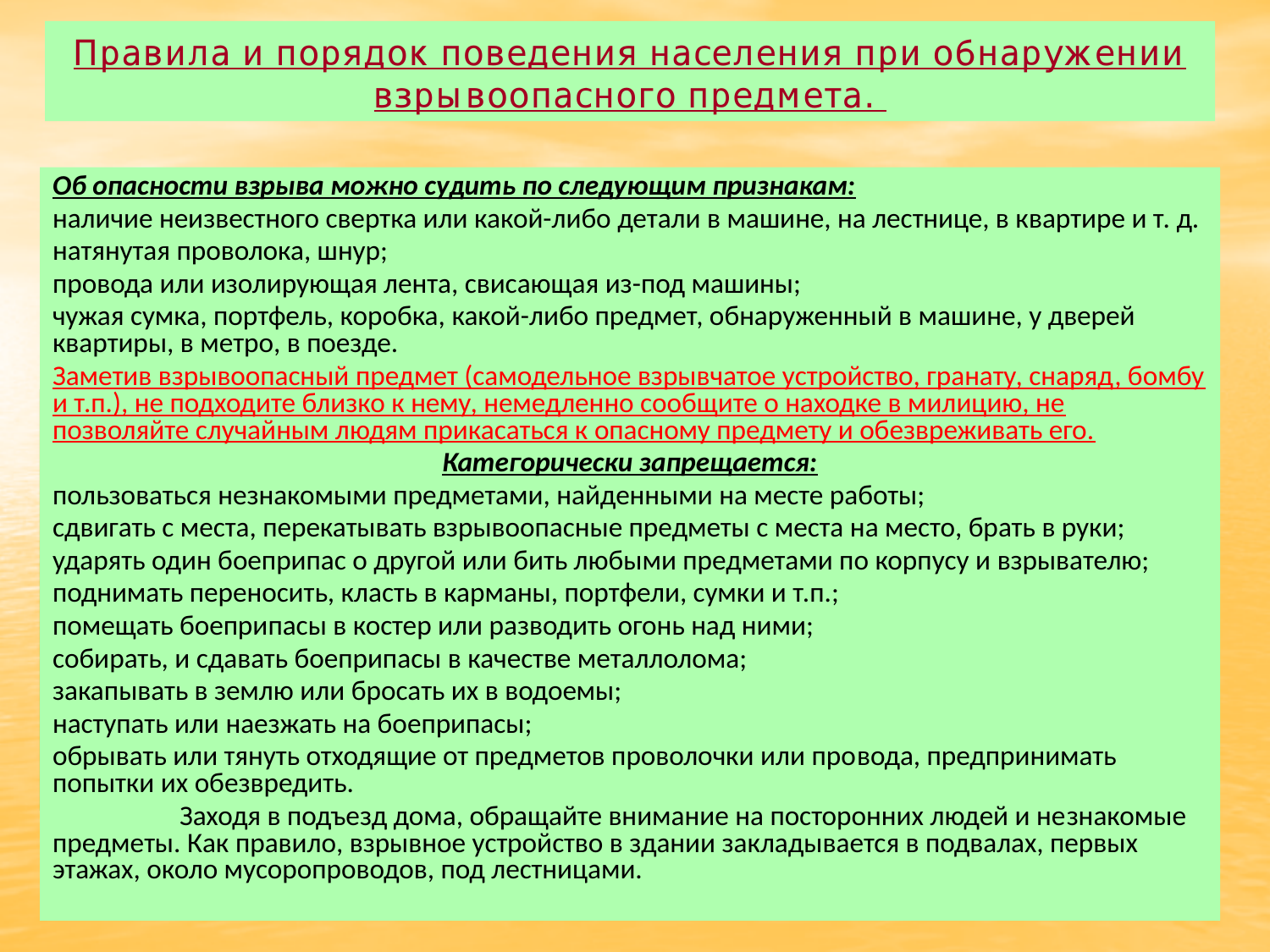

# Правила и порядок поведения населения при обнаружении взрывоопасного предмета.
Об опасности взрыва можно судить по следующим признакам:
наличие неизвестного свертка или какой-либо детали в машине, на лестнице, в квартире и т. д.
натянутая проволока, шнур;
провода или изолирующая лента, свисающая из-под машины;
чужая сумка, портфель, коробка, какой-либо предмет, обнаруженный в машине, у дверей квартиры, в метро, в поезде.
Заметив взрывоопасный предмет (самодельное взрывчатое устройство, гранату, снаряд, бомбу и т.п.), не подходите близко к нему, немедленно сообщите о находке в милицию, не позволяйте случайным людям прикасаться к опасному предмету и обезвреживать его.
Категорически запрещается:
пользоваться незнакомыми предметами, найденными на месте работы;
сдвигать с места, перекатывать взрывоопасные предметы с места на место, брать в руки;
ударять один боеприпас о другой или бить любыми предметами по корпусу и взрывателю;
поднимать переносить, класть в карманы, портфели, сумки и т.п.;
помещать боеприпасы в костер или разводить огонь над ними;
собирать, и сдавать боеприпасы в качестве металлолома;
закапывать в землю или бросать их в водоемы;
наступать или наезжать на боеприпасы;
обрывать или тянуть отходящие от предметов проволочки или про­вода, предпринимать попытки их обезвредить.
	Заходя в подъезд дома, обращайте внимание на посторонних людей и не­знакомые предметы. Как правило, взрывное устройство в здании закладывается в подвалах, первых этажах, около мусоропроводов, под лестницами.